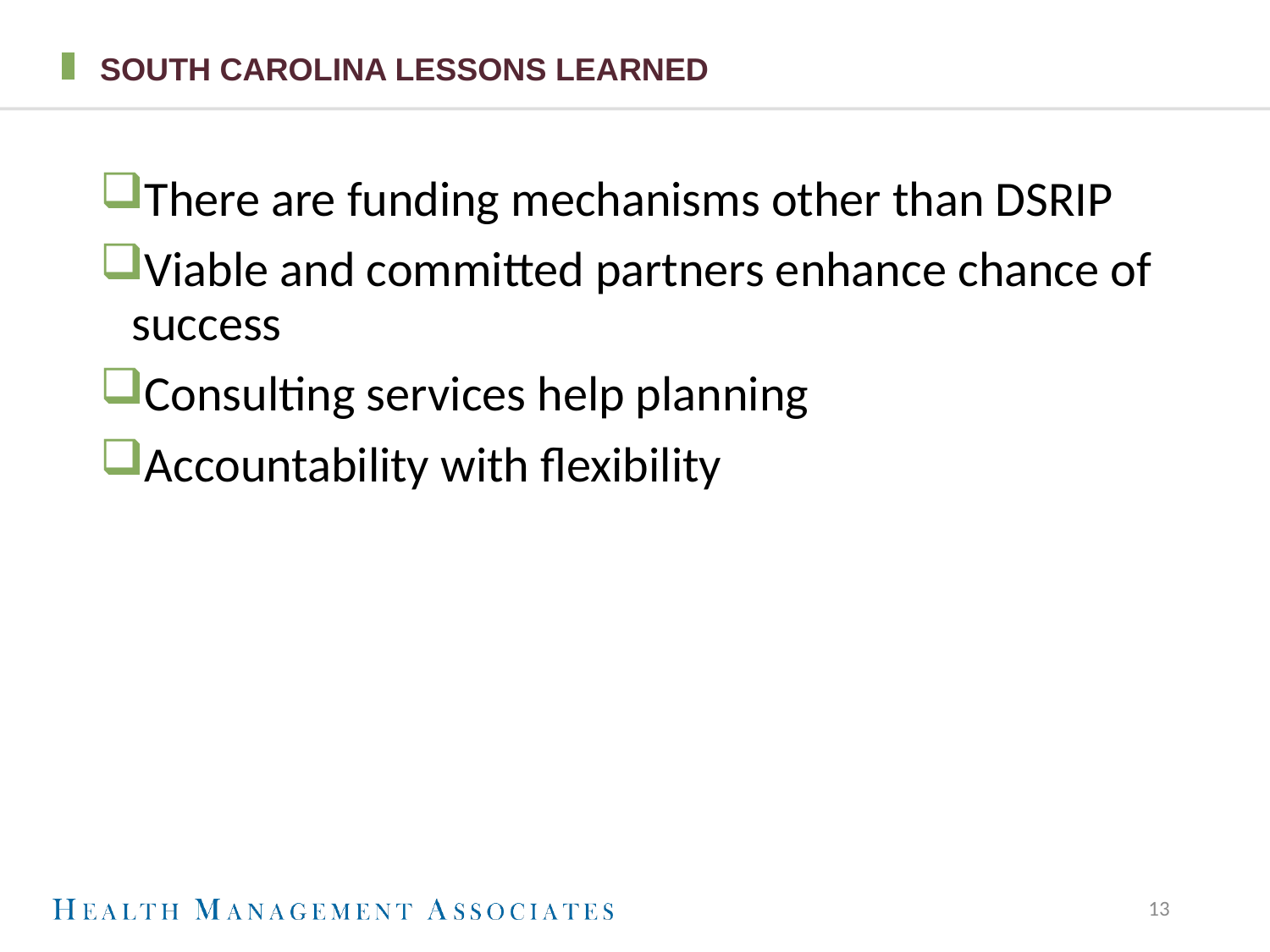

# South Carolina lessons learned
There are funding mechanisms other than DSRIP
Viable and committed partners enhance chance of success
Consulting services help planning
Accountability with flexibility
13